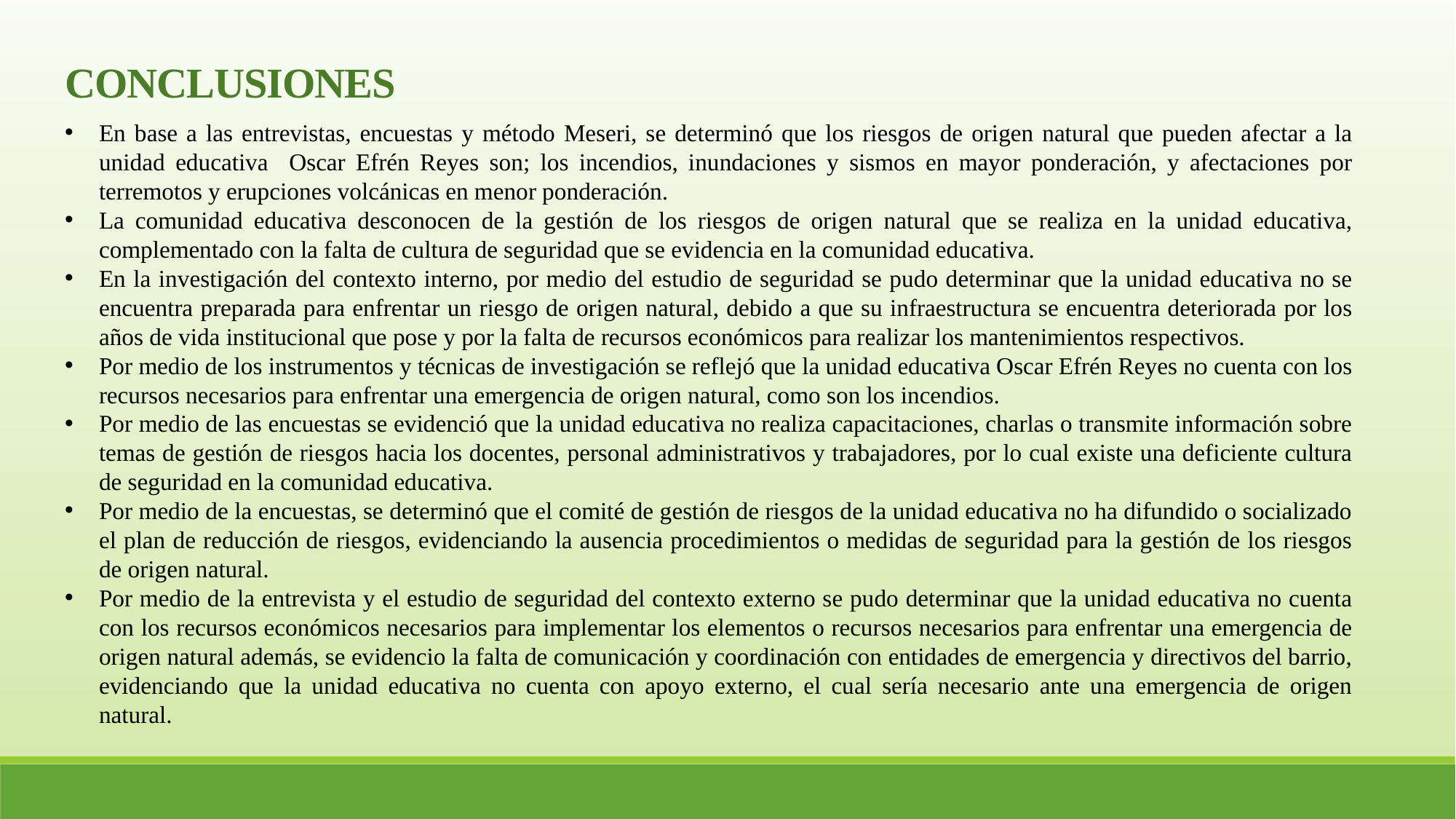

CONCLUSIONES
En base a las entrevistas, encuestas y método Meseri, se determinó que los riesgos de origen natural que pueden afectar a la unidad educativa  Oscar Efrén Reyes son; los incendios, inundaciones y sismos en mayor ponderación, y afectaciones por terremotos y erupciones volcánicas en menor ponderación.
La comunidad educativa desconocen de la gestión de los riesgos de origen natural que se realiza en la unidad educativa, complementado con la falta de cultura de seguridad que se evidencia en la comunidad educativa.
En la investigación del contexto interno, por medio del estudio de seguridad se pudo determinar que la unidad educativa no se encuentra preparada para enfrentar un riesgo de origen natural, debido a que su infraestructura se encuentra deteriorada por los años de vida institucional que pose y por la falta de recursos económicos para realizar los mantenimientos respectivos.
Por medio de los instrumentos y técnicas de investigación se reflejó que la unidad educativa Oscar Efrén Reyes no cuenta con los recursos necesarios para enfrentar una emergencia de origen natural, como son los incendios.
Por medio de las encuestas se evidenció que la unidad educativa no realiza capacitaciones, charlas o transmite información sobre temas de gestión de riesgos hacia los docentes, personal administrativos y trabajadores, por lo cual existe una deficiente cultura de seguridad en la comunidad educativa.
Por medio de la encuestas, se determinó que el comité de gestión de riesgos de la unidad educativa no ha difundido o socializado el plan de reducción de riesgos, evidenciando la ausencia procedimientos o medidas de seguridad para la gestión de los riesgos de origen natural.
Por medio de la entrevista y el estudio de seguridad del contexto externo se pudo determinar que la unidad educativa no cuenta con los recursos económicos necesarios para implementar los elementos o recursos necesarios para enfrentar una emergencia de origen natural además, se evidencio la falta de comunicación y coordinación con entidades de emergencia y directivos del barrio, evidenciando que la unidad educativa no cuenta con apoyo externo, el cual sería necesario ante una emergencia de origen natural.